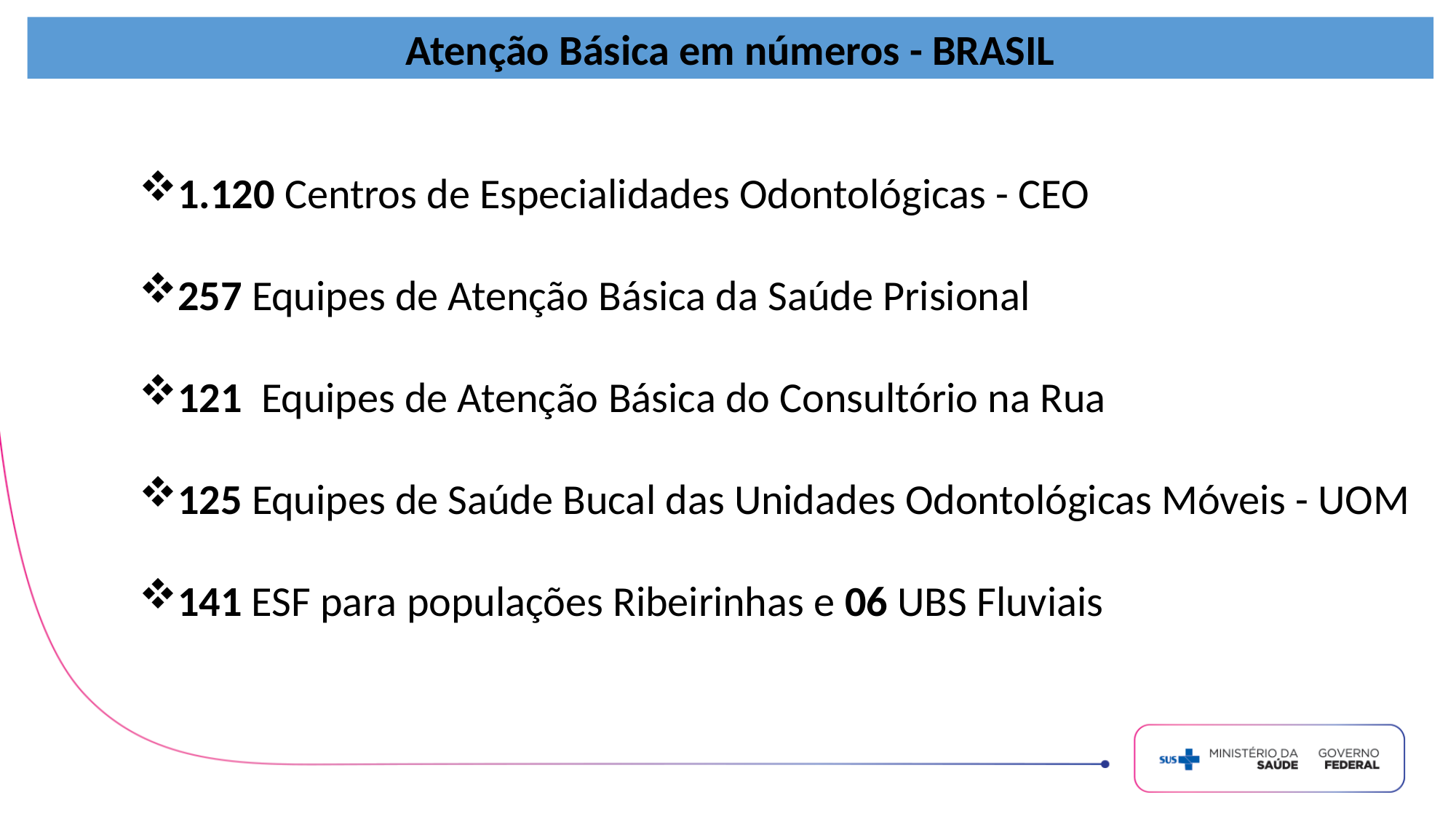

Atenção Básica em números - BRASIL

1.120 Centros de Especialidades Odontológicas - CEO

257 Equipes de Atenção Básica da Saúde Prisional

121  Equipes de Atenção Básica do Consultório na Rua

125 Equipes de Saúde Bucal das Unidades Odontológicas Móveis - UOM

141 ESF para populações Ribeirinhas e 06 UBS Fluviais